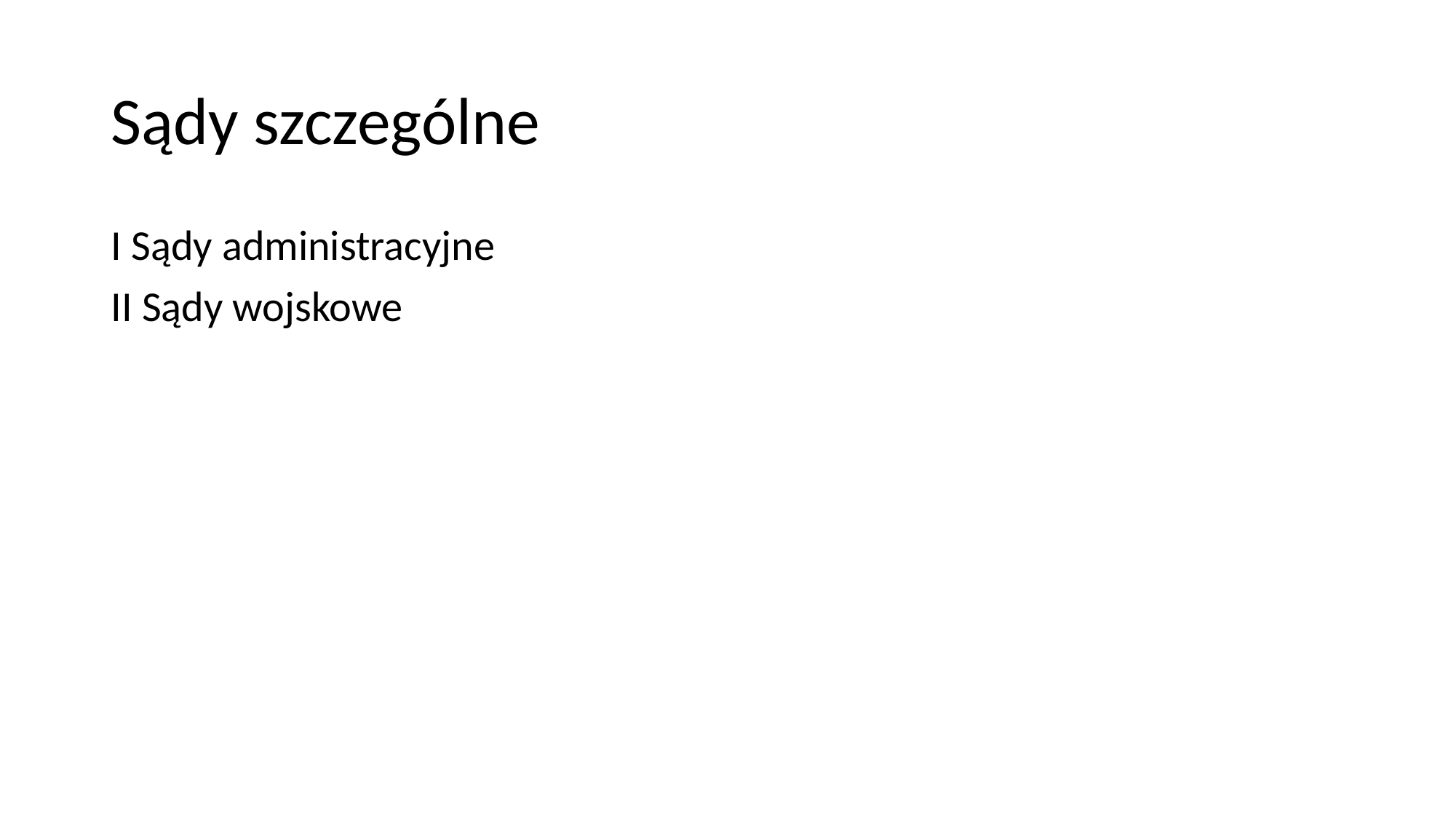

# Sądy szczególne
I Sądy administracyjne
II Sądy wojskowe